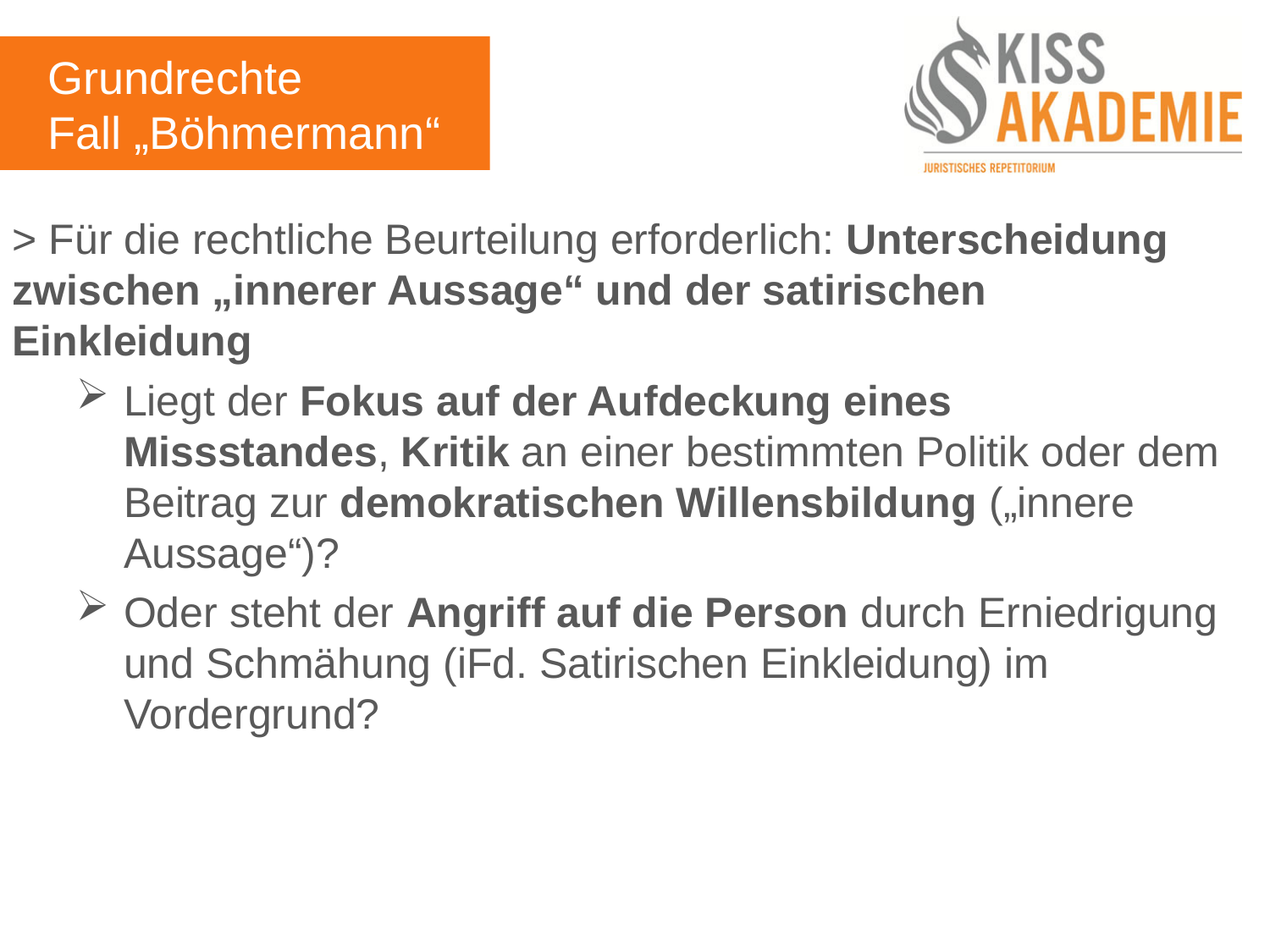

Grundrechte
Fall „Böhmermann“
> Für die rechtliche Beurteilung erforderlich: Unterscheidung zwischen „innerer Aussage“ und der satirischen Einkleidung
Liegt der Fokus auf der Aufdeckung eines Missstandes, Kritik an einer bestimmten Politik oder dem Beitrag zur demokratischen Willensbildung („innere Aussage“)?
Oder steht der Angriff auf die Person durch Erniedrigung und Schmähung (iFd. Satirischen Einkleidung) im Vordergrund?